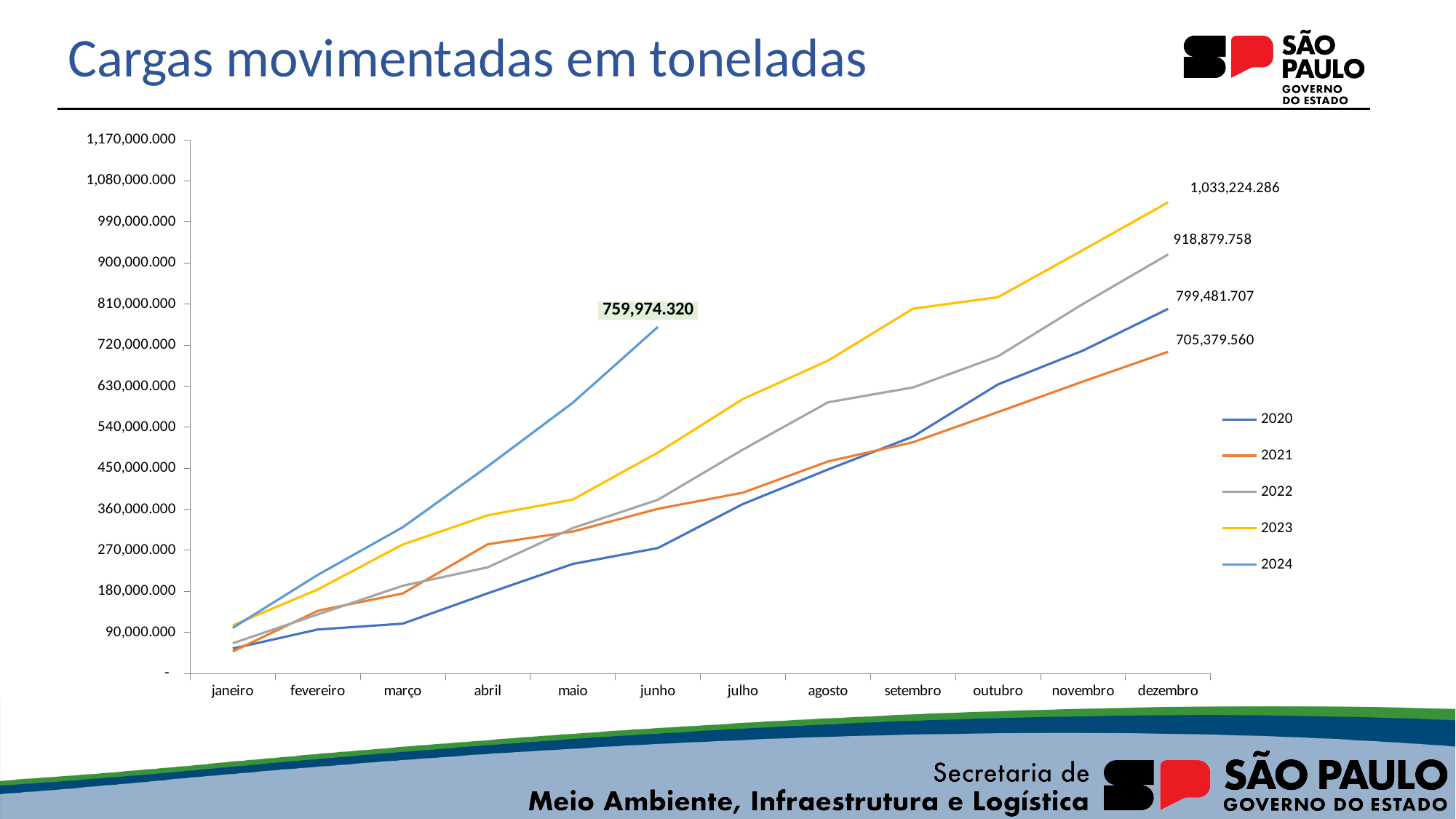

# Cargas movimentadas em toneladas

### Chart

| Category | 2020 | 2021 | 2022 | 2023 | 2024 |
|---|---|---|---|---|---|
| janeiro | 54749.441 | 48347.115 | 66335.68 | 105573.344 | 99919.549 |
| fevereiro | 96453.605 | 137451.384 | 129581.37 | 184185.282 | 216142.577 |
| março | 109259.67599999999 | 175584.099 | 192320.983 | 282908.025 | 320744.972 |
| abril | 175964.233 | 283434.42799999996 | 232863.597 | 346915.956 | 454368.019 |
| maio | 240226.541 | 311227.82899999997 | 318905.391 | 381401.141 | 593892.13 |
| junho | 275084.718 | 361077.246 | 380857.659 | 484379.167 | 759974.3200000001 |
| julho | 371502.118 | 396494.341 | 490951.686 | 601818.875 | None |
| agosto | 447234.363 | 464844.629 | 594612.927 | 685923.3640000001 | None |
| setembro | 519388.373 | 507037.495 | 627185.907 | 799923.4500000001 | None |
| outubro | 633939.606 | 573355.94 | 695559.783 | 825163.2690000001 | None |
| novembro | 708122.73 | 640332.9619999999 | 810479.8690000001 | 928464.001 | None |
| dezembro | 799481.7069999999 | 705379.5599999999 | 918879.758 | 1033224.2860000001 | None |